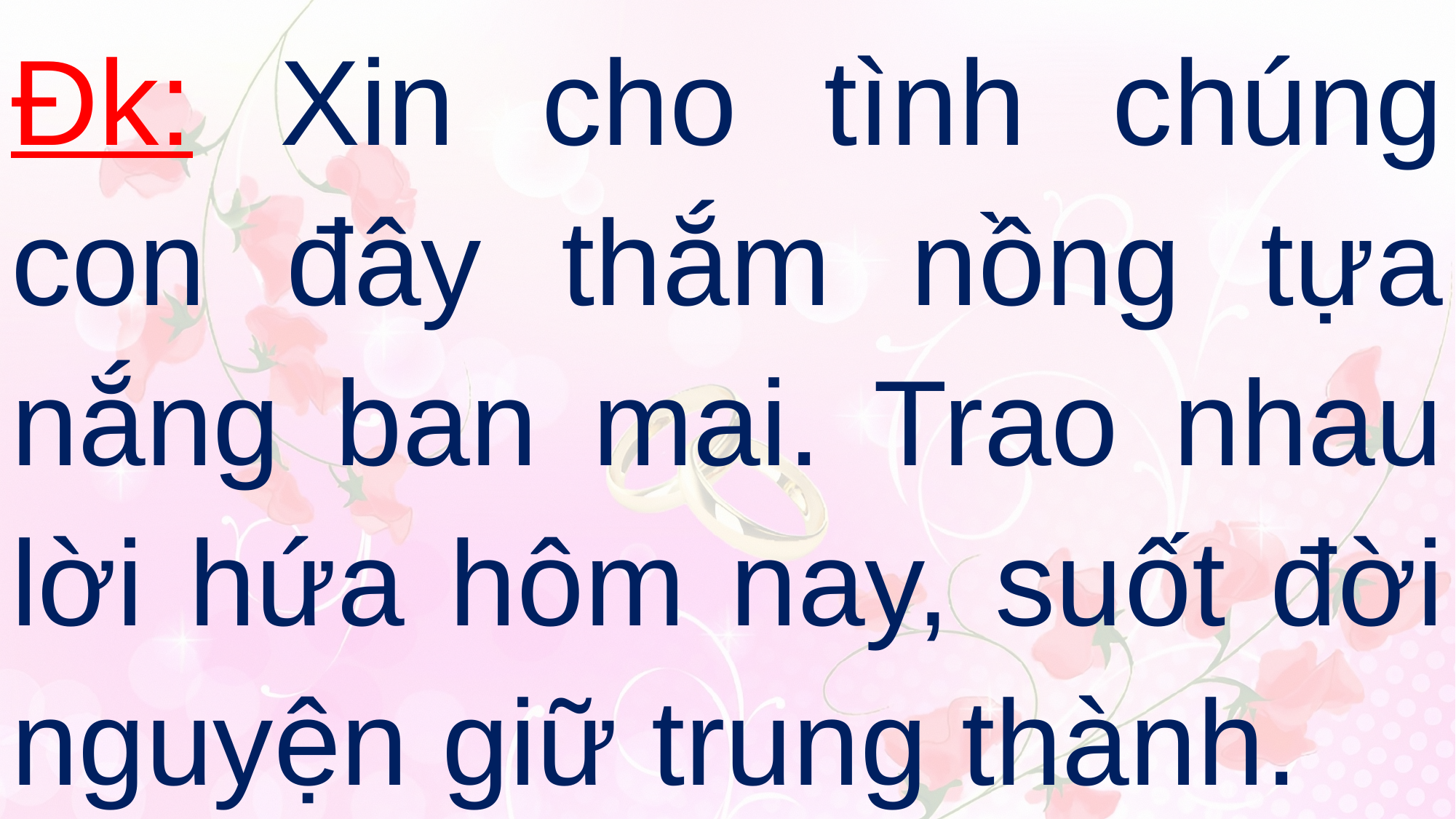

Đk: Xin cho tình chúng con đây thắm nồng tựa nắng ban mai. Trao nhau lời hứa hôm nay, suốt đời nguyện giữ trung thành.